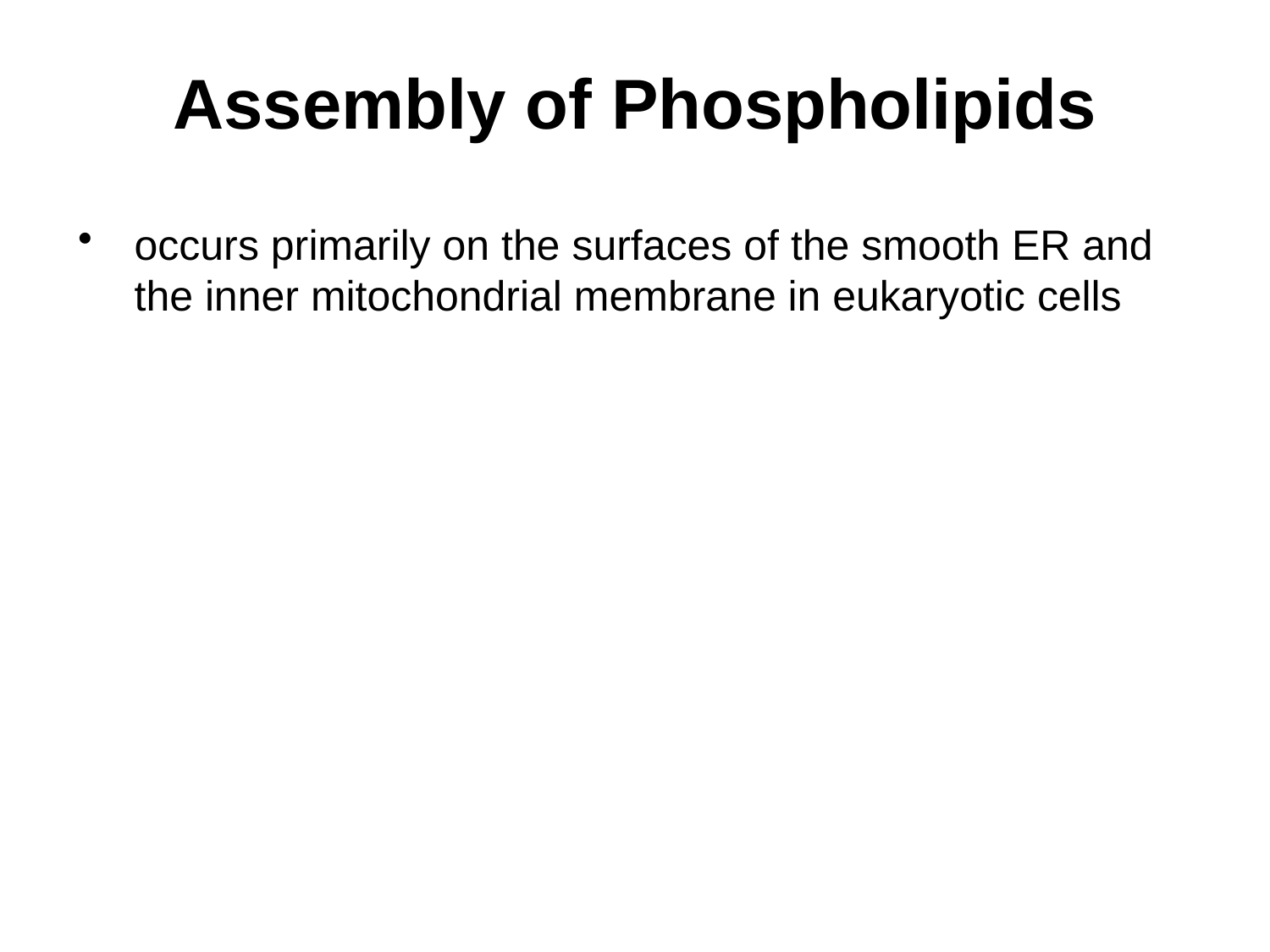

# Assembly of Phospholipids
occurs primarily on the surfaces of the smooth ER and the inner mitochondrial membrane in eukaryotic cells